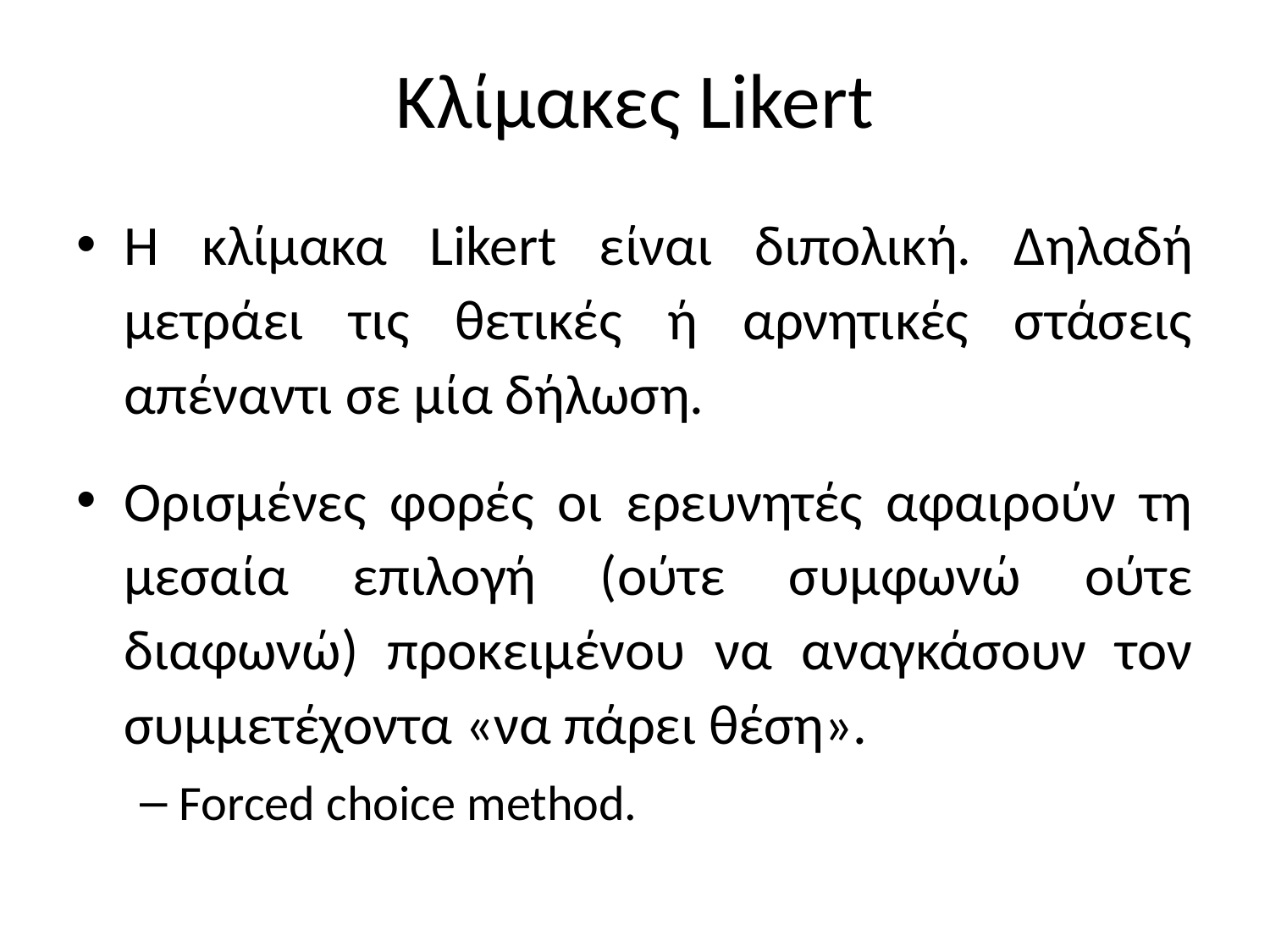

# Κλίμακες Likert
H κλίμακα Likert είναι διπολική. Δηλαδή μετράει τις θετικές ή αρνητικές στάσεις απέναντι σε μία δήλωση.
Ορισμένες φορές οι ερευνητές αφαιρούν τη μεσαία επιλογή (ούτε συμφωνώ ούτε διαφωνώ) προκειμένου να αναγκάσουν τον συμμετέχοντα «να πάρει θέση».
Forced choice method.